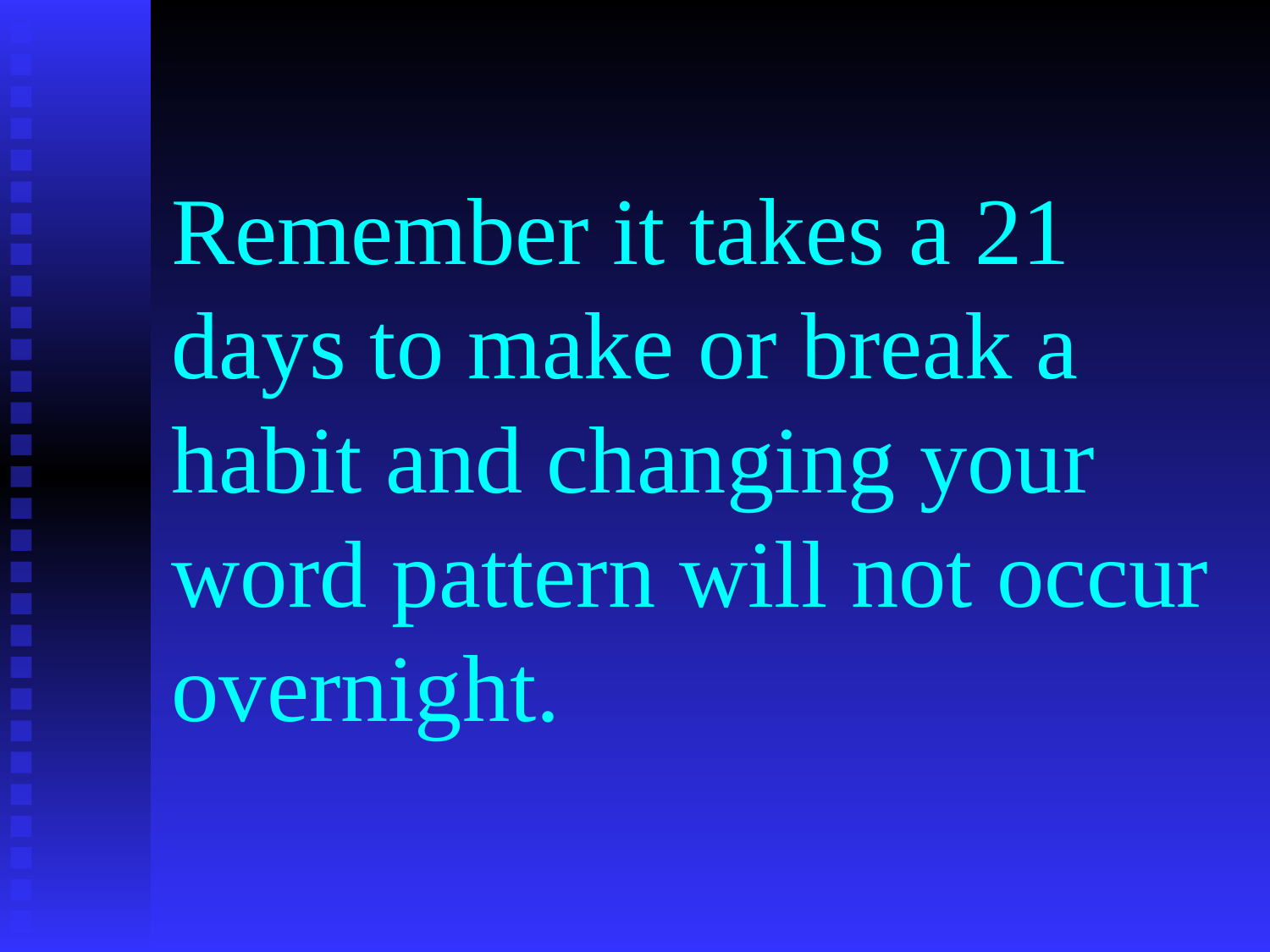

# Remember it takes a 21 days to make or break a habit and changing your word pattern will not occur overnight.